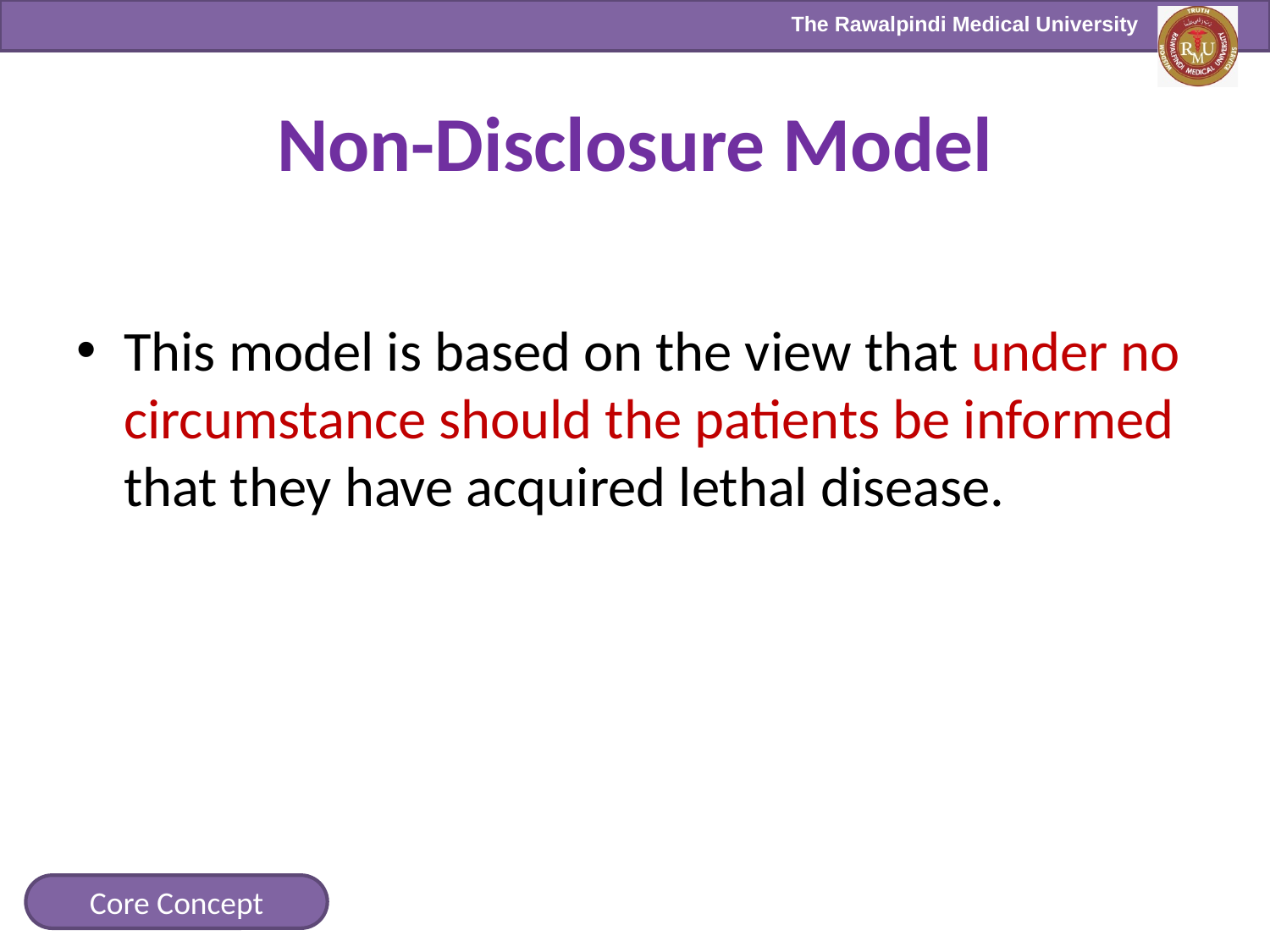

# Non-Disclosure Model
This model is based on the view that under no circumstance should the patients be informed that they have acquired lethal disease.

Core Concept